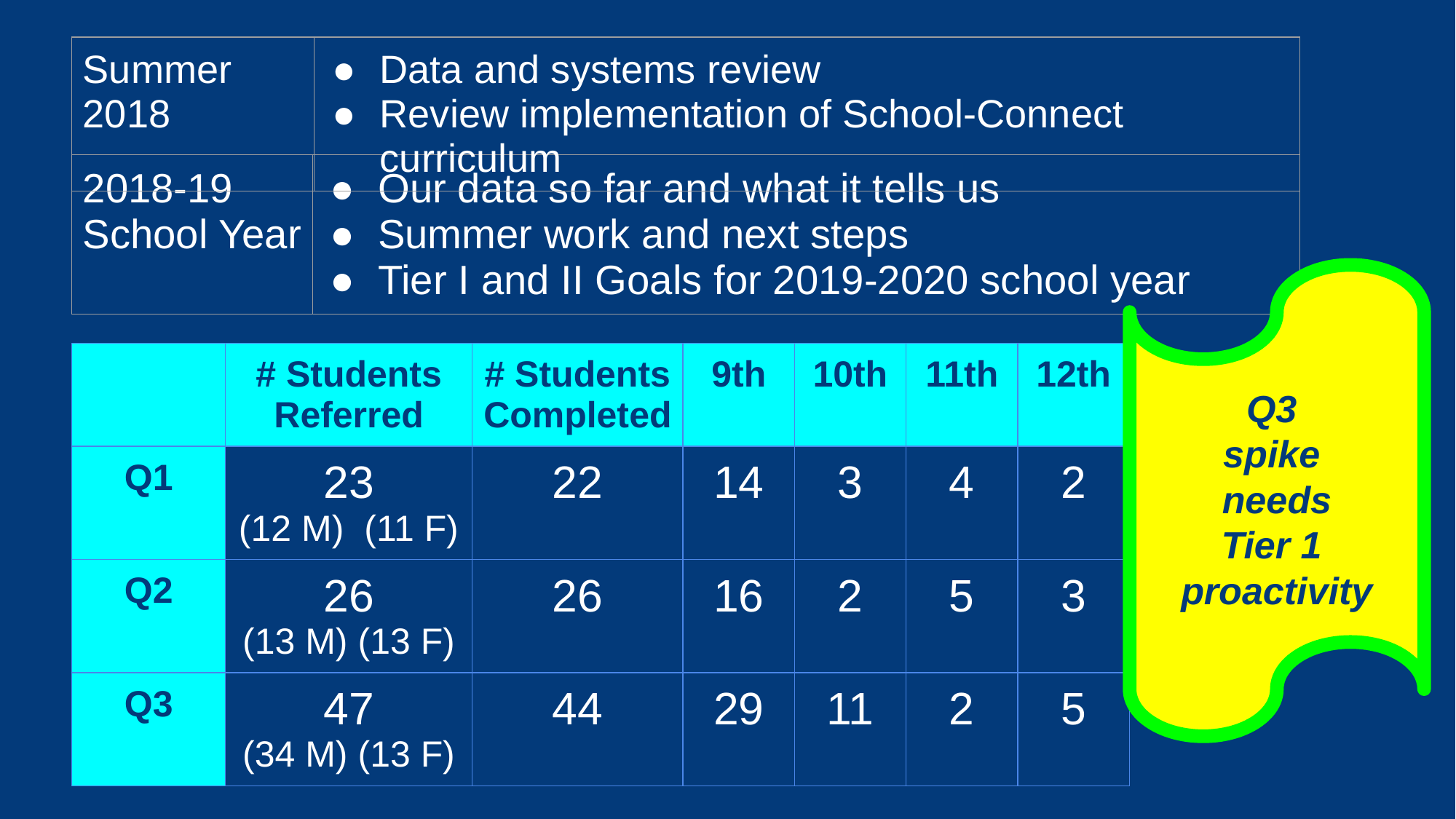

| Summer 2018 | Data and systems review Review implementation of School-Connect curriculum |
| --- | --- |
| 2018-19 School Year | Our data so far and what it tells us Summer work and next steps Tier I and II Goals for 2019-2020 school year |
| --- | --- |

Q3
spike
needs
Tier 1
proactivity
|  | # Students Referred | # Students Completed | 9th | 10th | 11th | 12th |
| --- | --- | --- | --- | --- | --- | --- |
| Q1 | 23 (12 M) (11 F) | 22 | 14 | 3 | 4 | 2 |
| Q2 | 26 (13 M) (13 F) | 26 | 16 | 2 | 5 | 3 |
| Q3 | 47 (34 M) (13 F) | 44 | 29 | 11 | 2 | 5 |